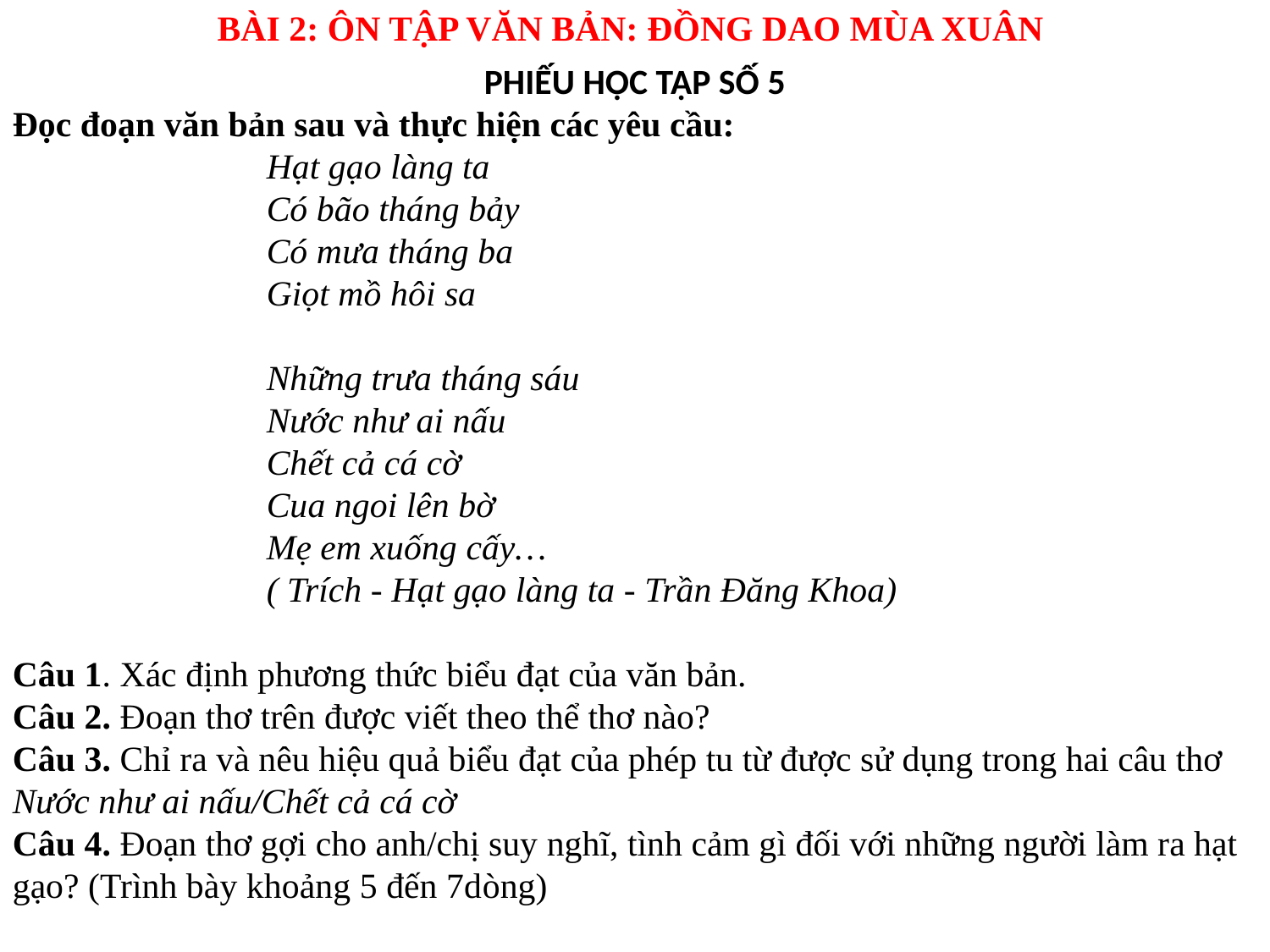

BÀI 2: ÔN TẬP VĂN BẢN: ĐỒNG DAO MÙA XUÂN

PHIẾU HỌC TẬP SỐ 5
Đọc đoạn văn bản sau và thực hiện các yêu cầu:
Hạt gạo làng ta
Có bão tháng bảy
Có mưa tháng ba
Giọt mồ hôi sa

Những trưa tháng sáu
Nước như ai nấu
Chết cả cá cờ
Cua ngoi lên bờ
Mẹ em xuống cấy…
( Trích - Hạt gạo làng ta - Trần Đăng Khoa)

Câu 1. Xác định phương thức biểu đạt của văn bản.
Câu 2. Đoạn thơ trên được viết theo thể thơ nào?
Câu 3. Chỉ ra và nêu hiệu quả biểu đạt của phép tu từ được sử dụng trong hai câu thơ Nước như ai nấu/Chết cả cá cờ
Câu 4. Đoạn thơ gợi cho anh/chị suy nghĩ, tình cảm gì đối với những người làm ra hạt gạo? (Trình bày khoảng 5 đến 7dòng)